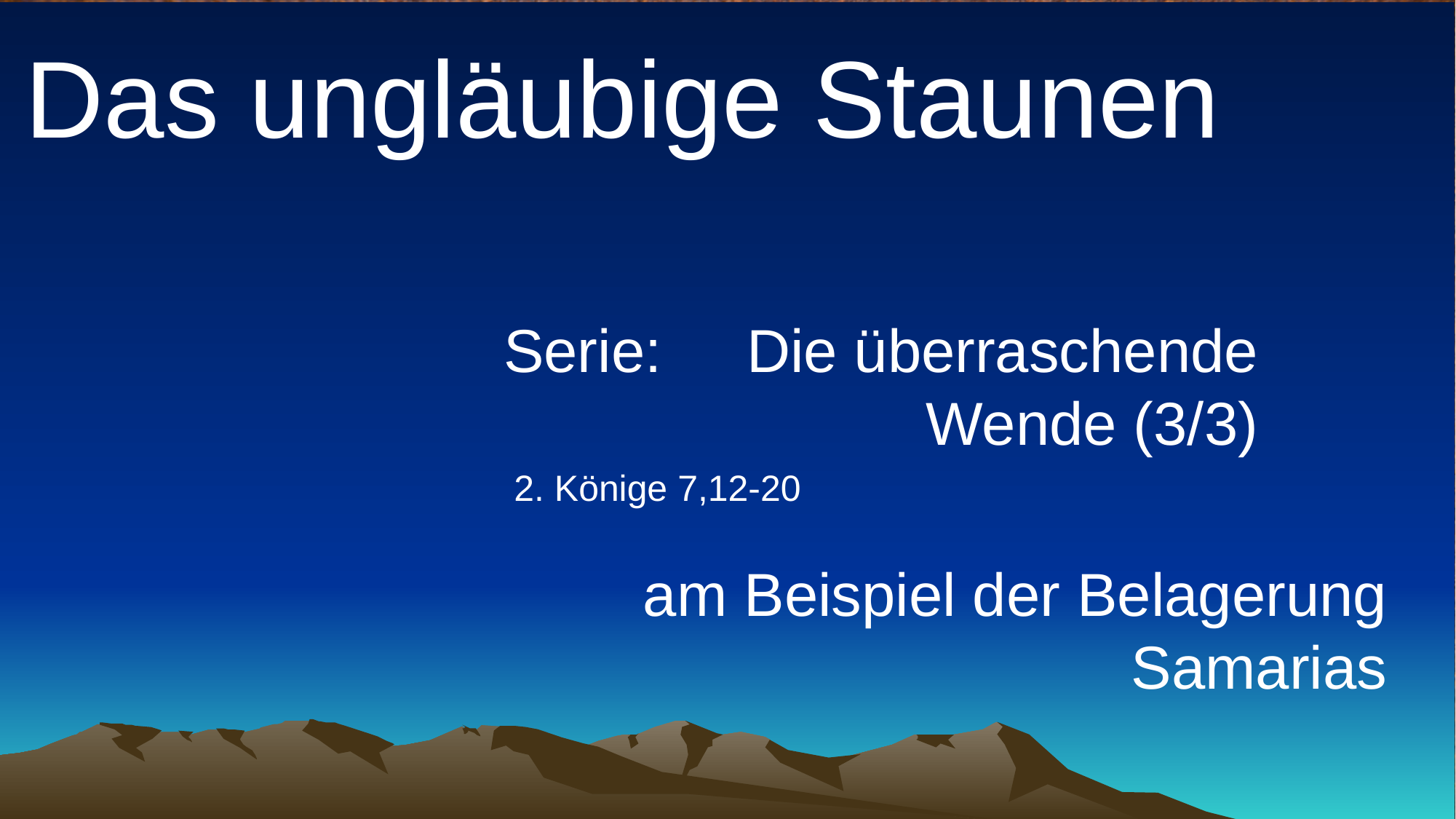

# Das ungläubige Staunen
Serie:     Die überraschende Wende (3/3)
                     2. Könige 7,12-20
am Beispiel der Belagerung Samarias